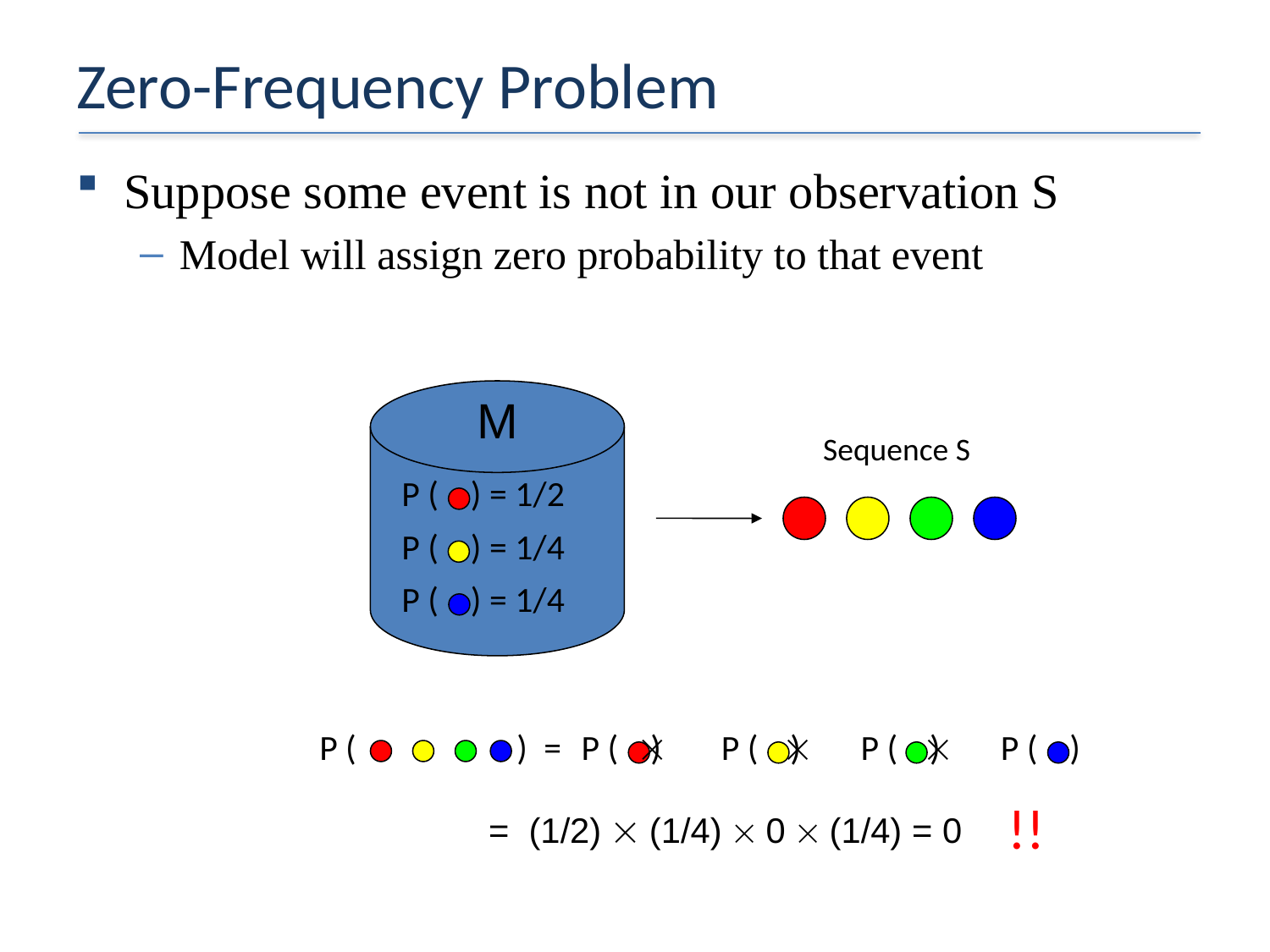

# Zero-Frequency Problem
Suppose some event is not in our observation S
Model will assign zero probability to that event

M
 P (    ) = 1/2

 P (    ) = 1/4

 P (    ) = 1/4

Sequence S

P (                    )  =

 P (    )

×
 P (    )

×
 P (    )

×
 P (    )

!!
=  (1/2) × (1/4) × 0 × (1/4) = 0